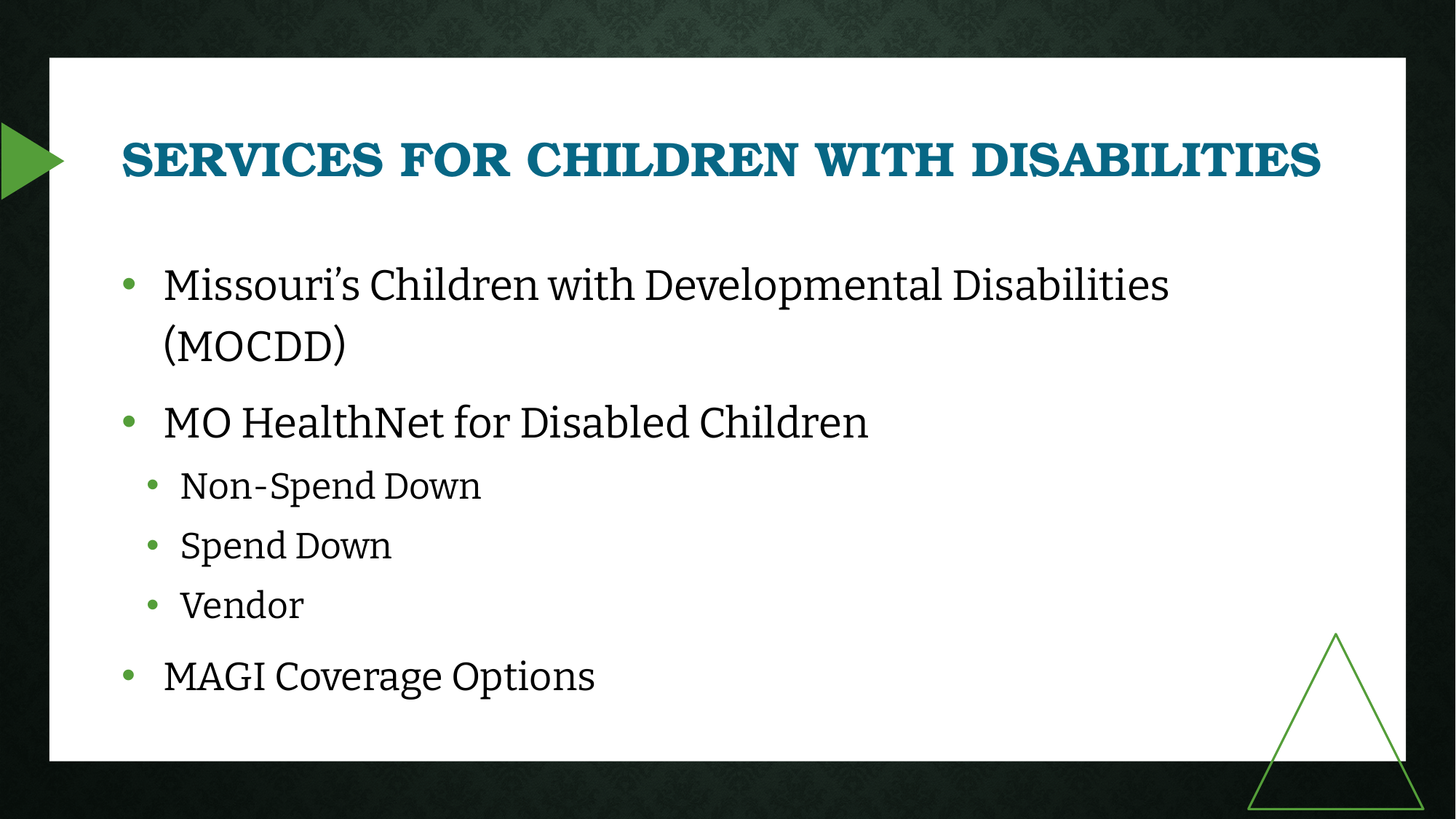

# Services for children with disabilities
Missouri’s Children with Developmental Disabilities (MOCDD)
MO HealthNet for Disabled Children
Non-Spend Down
Spend Down
Vendor
MAGI Coverage Options